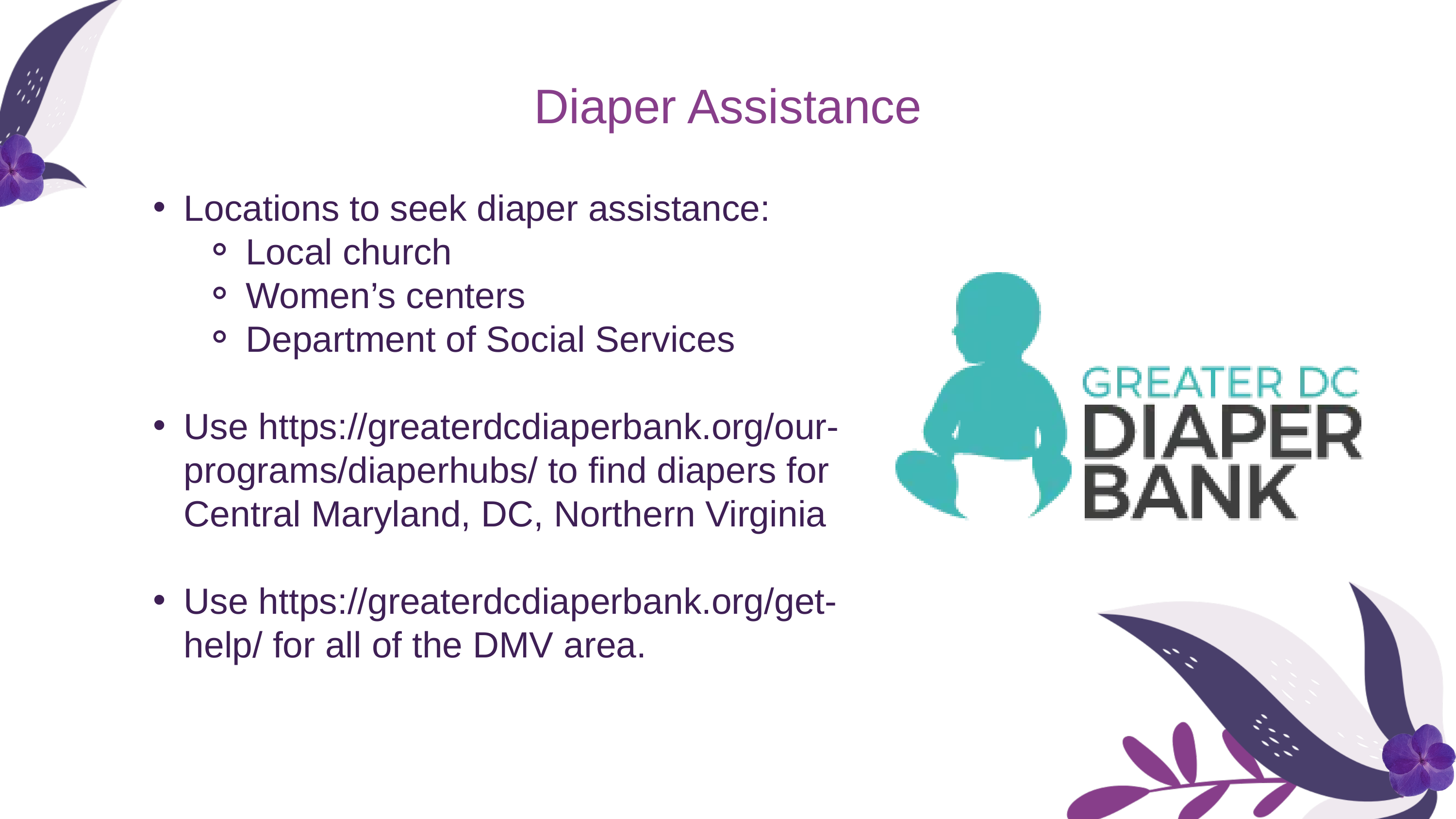

Diaper Assistance

Locations to seek diaper assistance:
Local church
Women’s centers
Department of Social Services

Use https://greaterdcdiaperbank.org/our-programs/diaperhubs/ to find diapers for Central Maryland, DC, Northern Virginia

Use https://greaterdcdiaperbank.org/get-help/ for all of the DMV area.